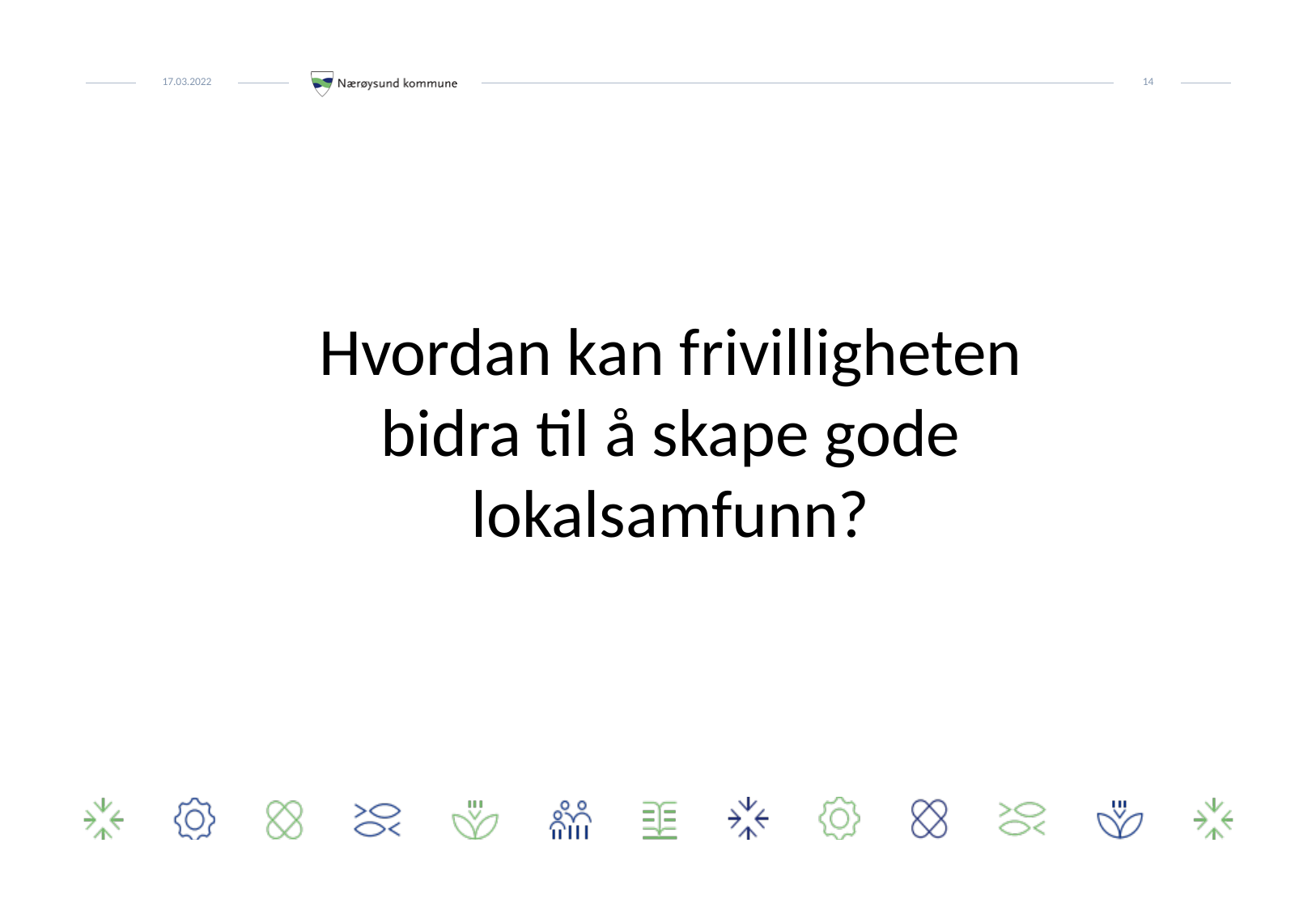

Hvordan kan frivilligheten bidra til å skape gode lokalsamfunn?